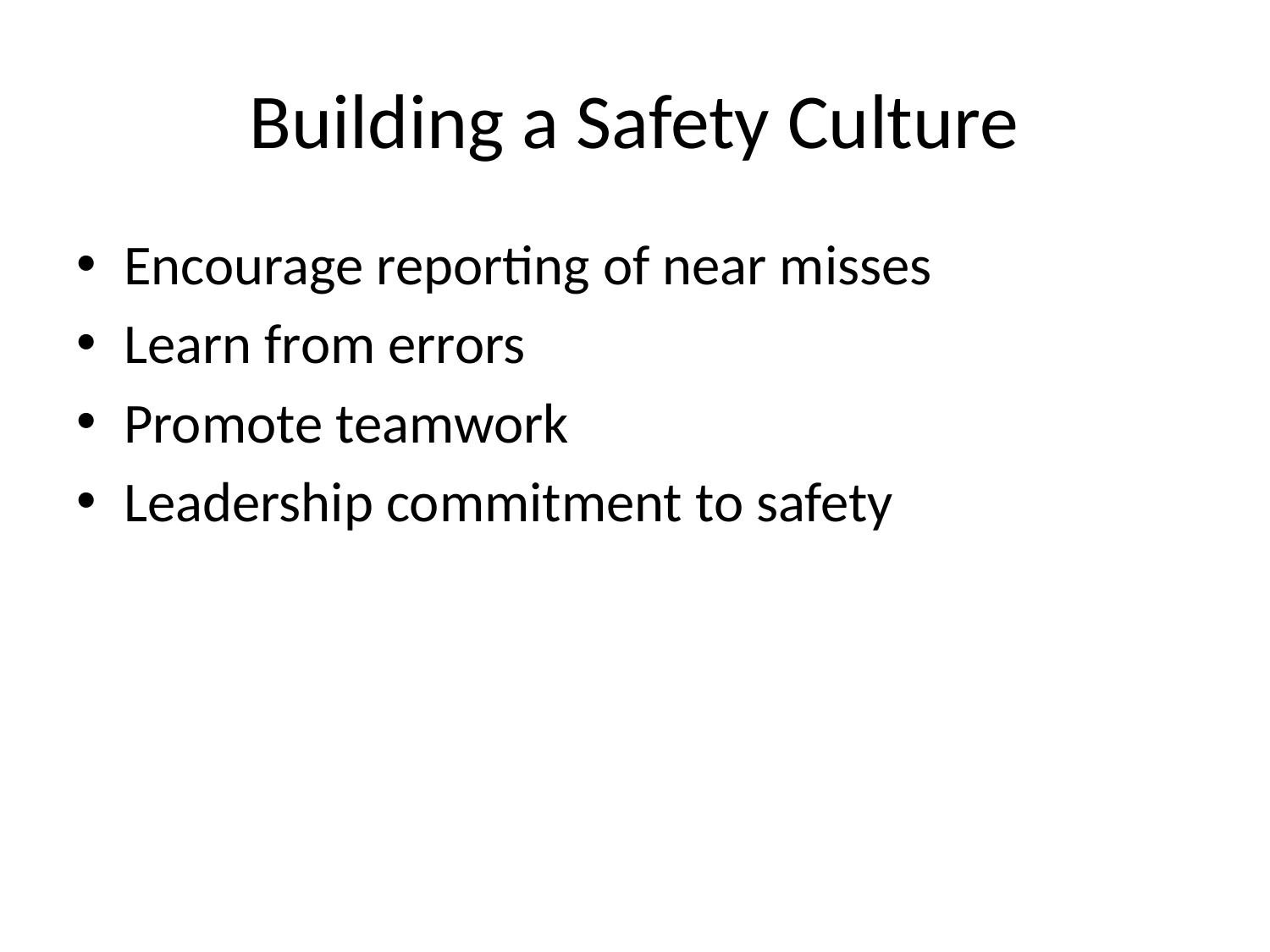

# Building a Safety Culture
Encourage reporting of near misses
Learn from errors
Promote teamwork
Leadership commitment to safety